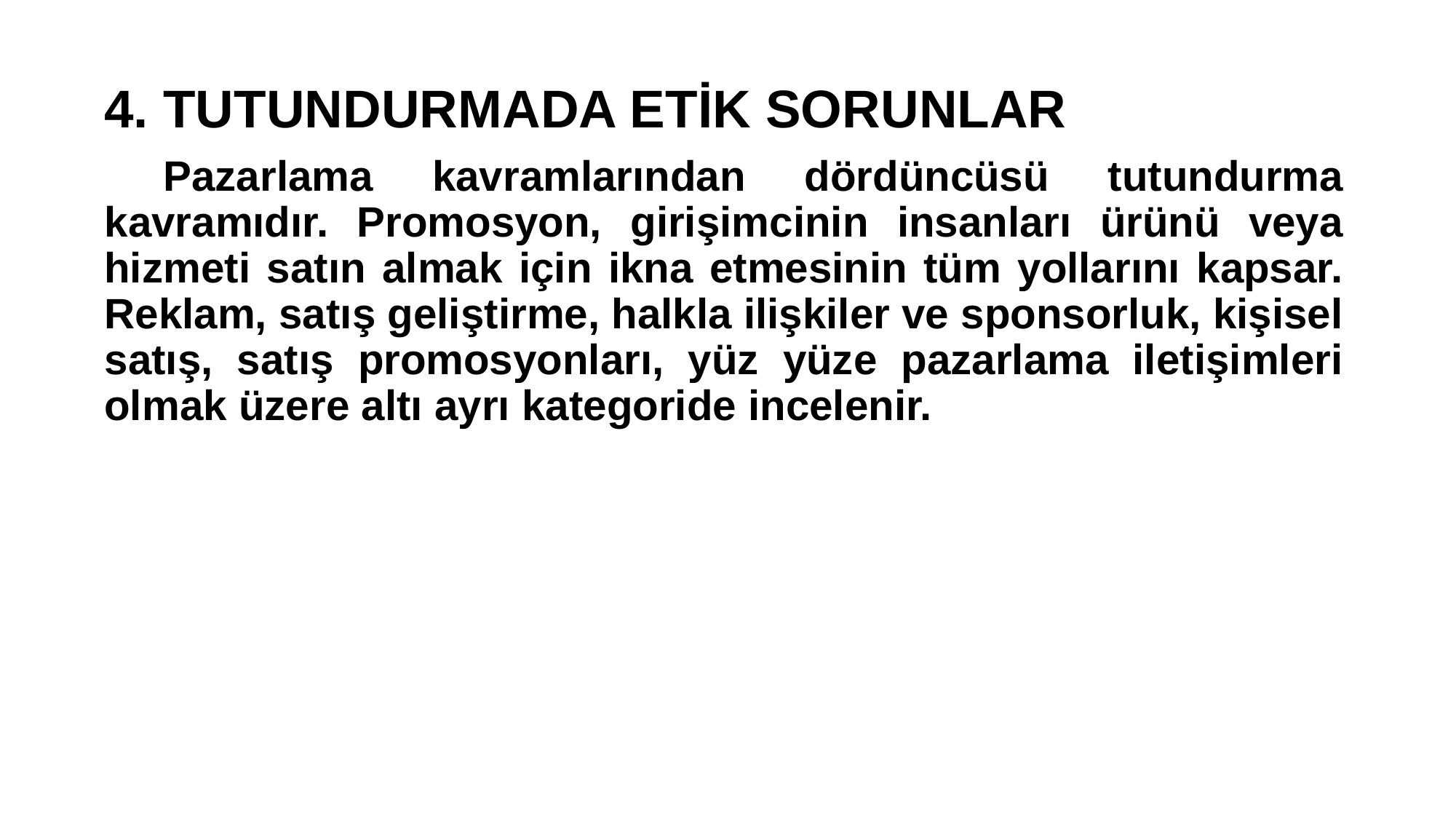

4. TUTUNDURMADA ETİK SORUNLAR
 Pazarlama kavramlarından dördüncüsü tutundurma kavramıdır. Promosyon, girişimcinin insanları ürünü veya hizmeti satın almak için ikna etmesinin tüm yollarını kapsar. Reklam, satış geliştirme, halkla ilişkiler ve sponsorluk, kişisel satış, satış promosyonları, yüz yüze pazarlama iletişimleri olmak üzere altı ayrı kategoride incelenir.